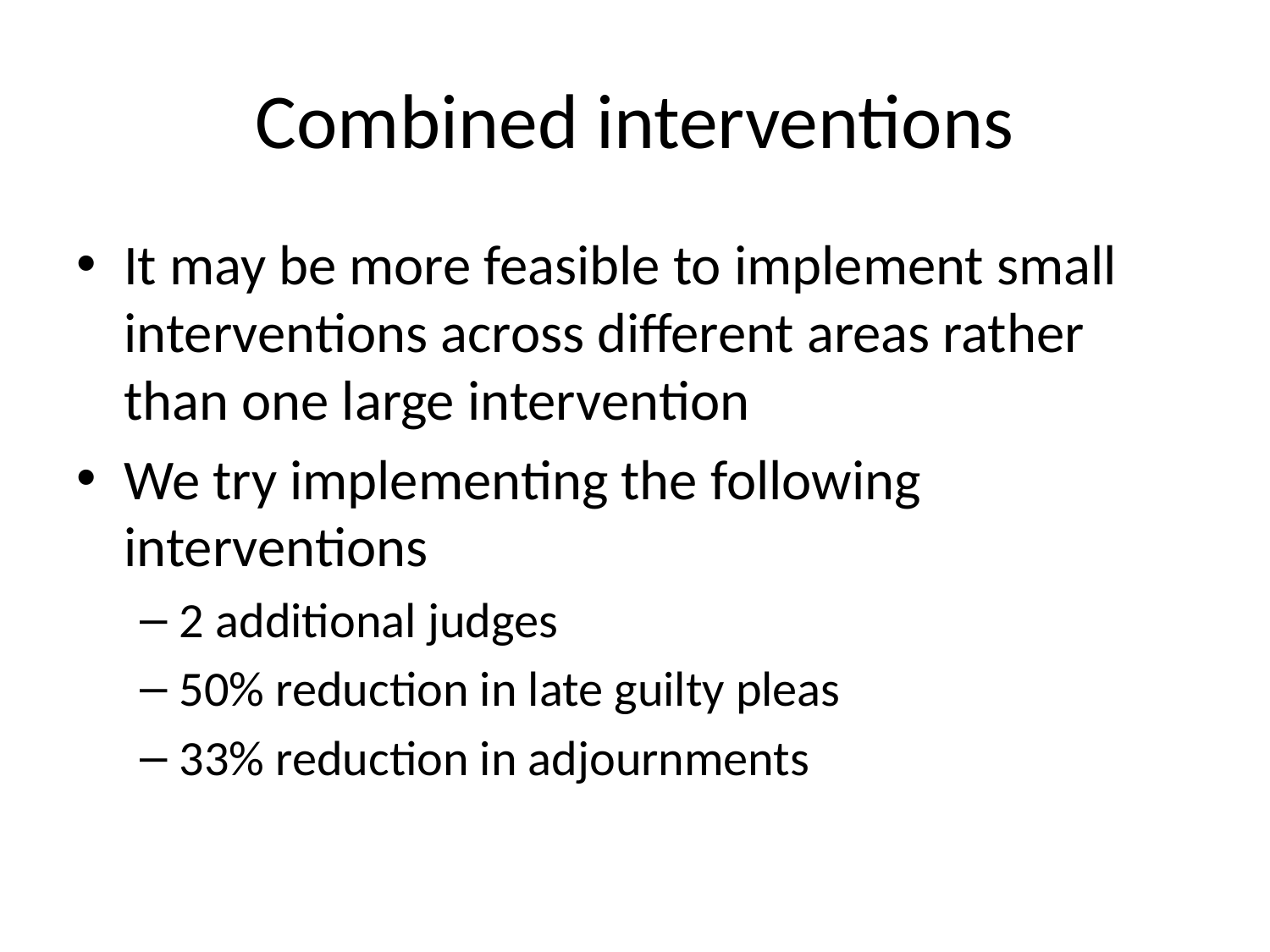

# Combined interventions
It may be more feasible to implement small interventions across different areas rather than one large intervention
We try implementing the following interventions
2 additional judges
50% reduction in late guilty pleas
33% reduction in adjournments